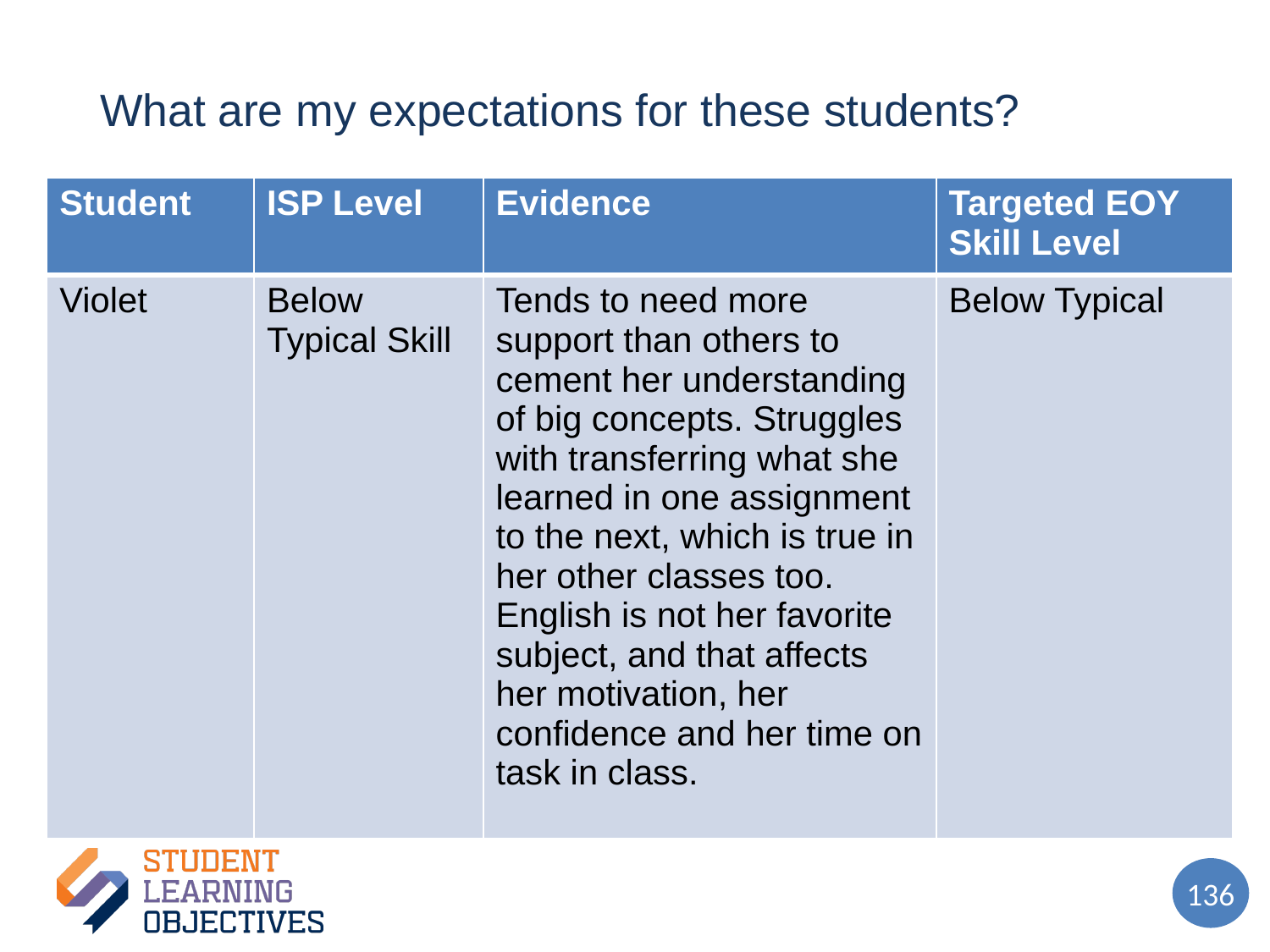

# What are my expectations for these students? – 6
| Student | ISP Level | Evidence | Targeted EOY Skill Level |
| --- | --- | --- | --- |
| Violet | Below Typical Skill | Tends to need more support than others to cement her understanding of big concepts. Struggles with transferring what she learned in one assignment to the next, which is true in her other classes too. English is not her favorite subject, and that affects her motivation, her confidence and her time on task in class. | Below Typical |
136